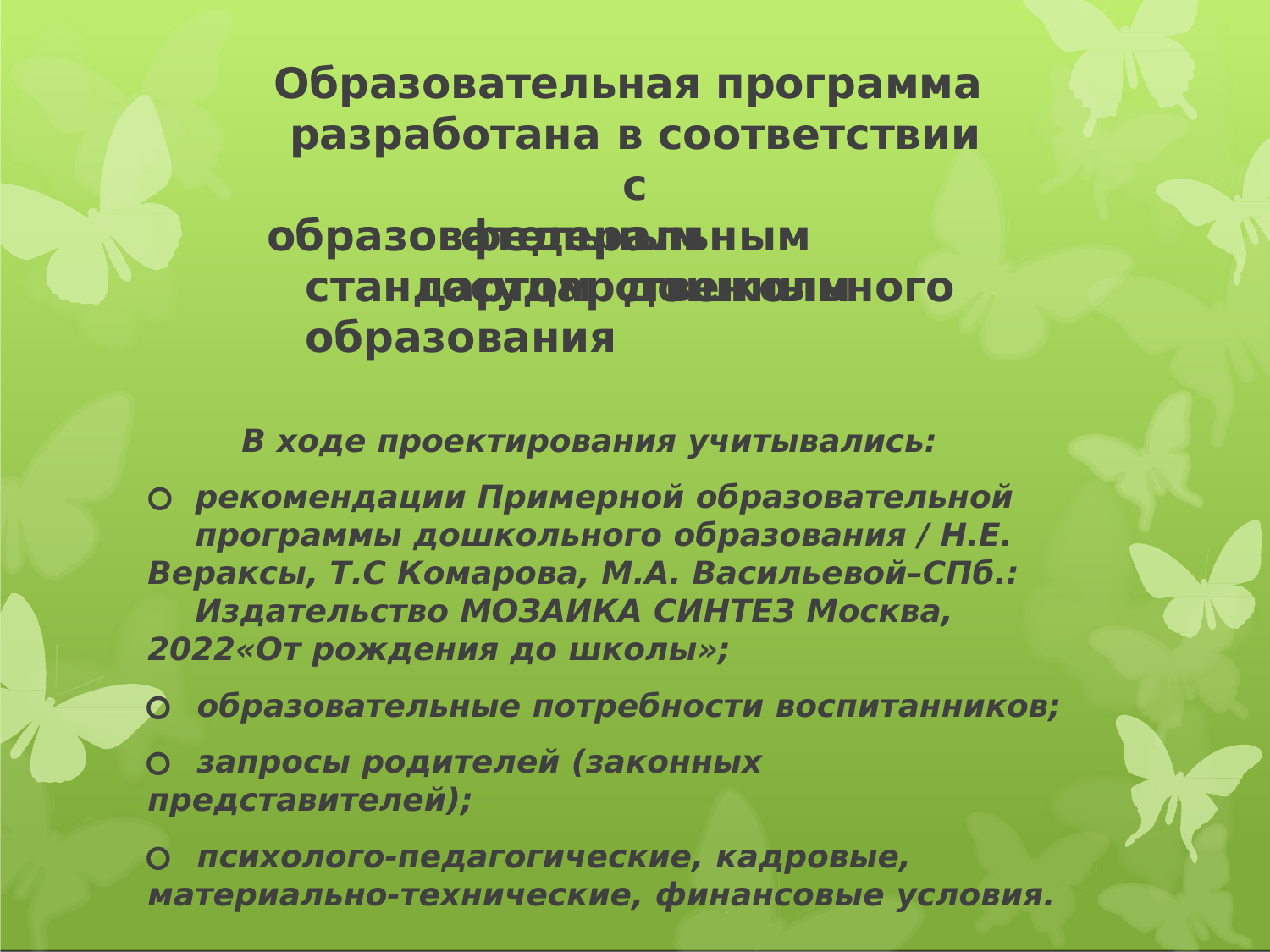

# Образовательная программа  разработана в соответствии с
федеральным государственным
образовательным стандартом  дошкольного образования

В ходе проектирования учитывались:
🞇	рекомендации Примерной образовательной  программы дошкольного образования / Н.Е.
Вераксы, Т.С Комарова, М.А. Васильевой–СПб.:  Издательство МОЗАИКА СИНТЕЗ Москва,
2022«От рождения до школы»;
🞇	образовательные потребности воспитанников;
🞇	запросы родителей (законных представителей);
🞇	психолого-педагогические, кадровые,
материально-технические, финансовые условия.